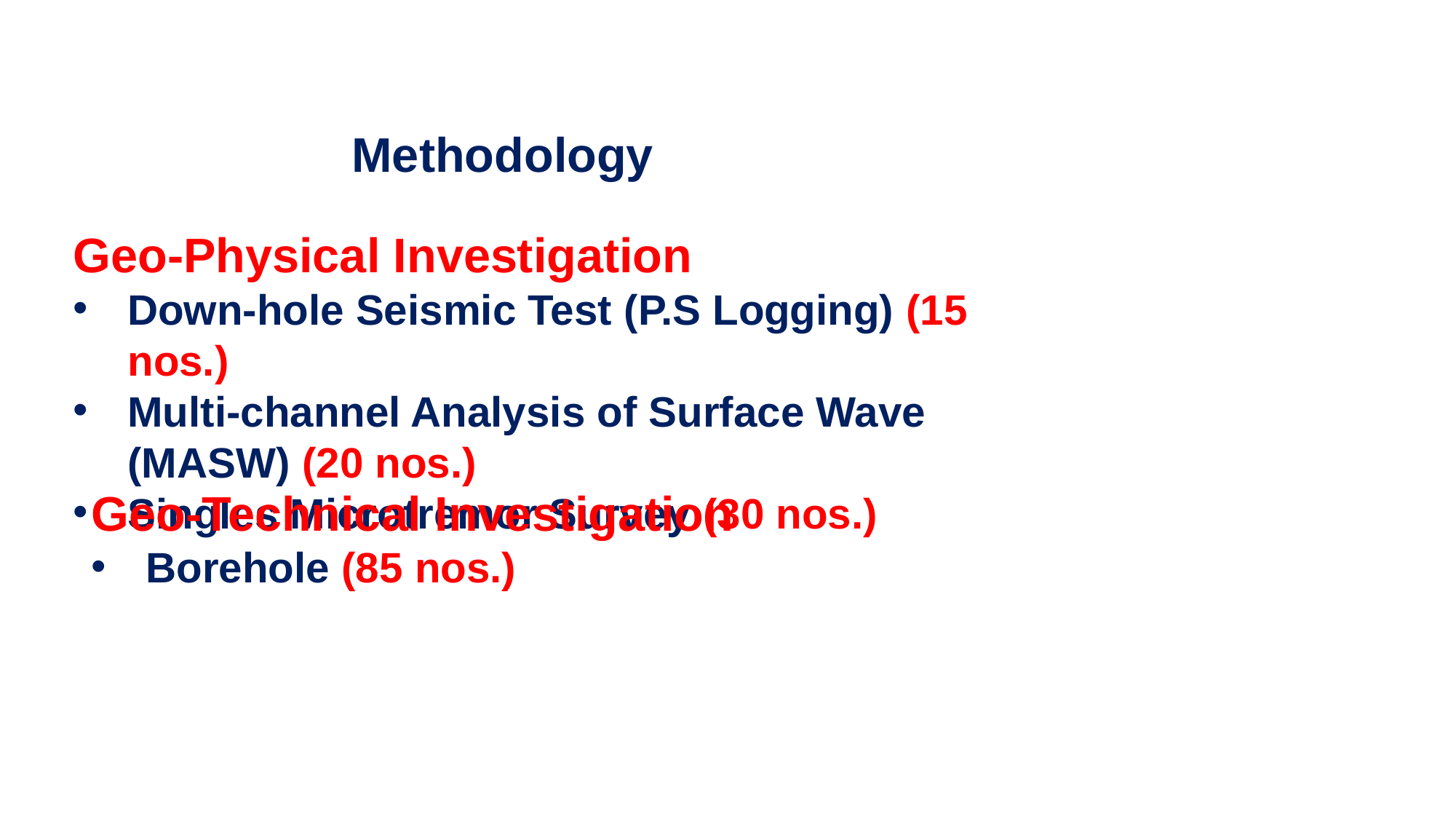

Methodology
Geo-Physical Investigation
Down-hole Seismic Test (P.S Logging) (15 nos.)
Multi-channel Analysis of Surface Wave (MASW) (20 nos.)
Singles Microtremor Survey (30 nos.)
Geo-Technical Investigation
Borehole (85 nos.)